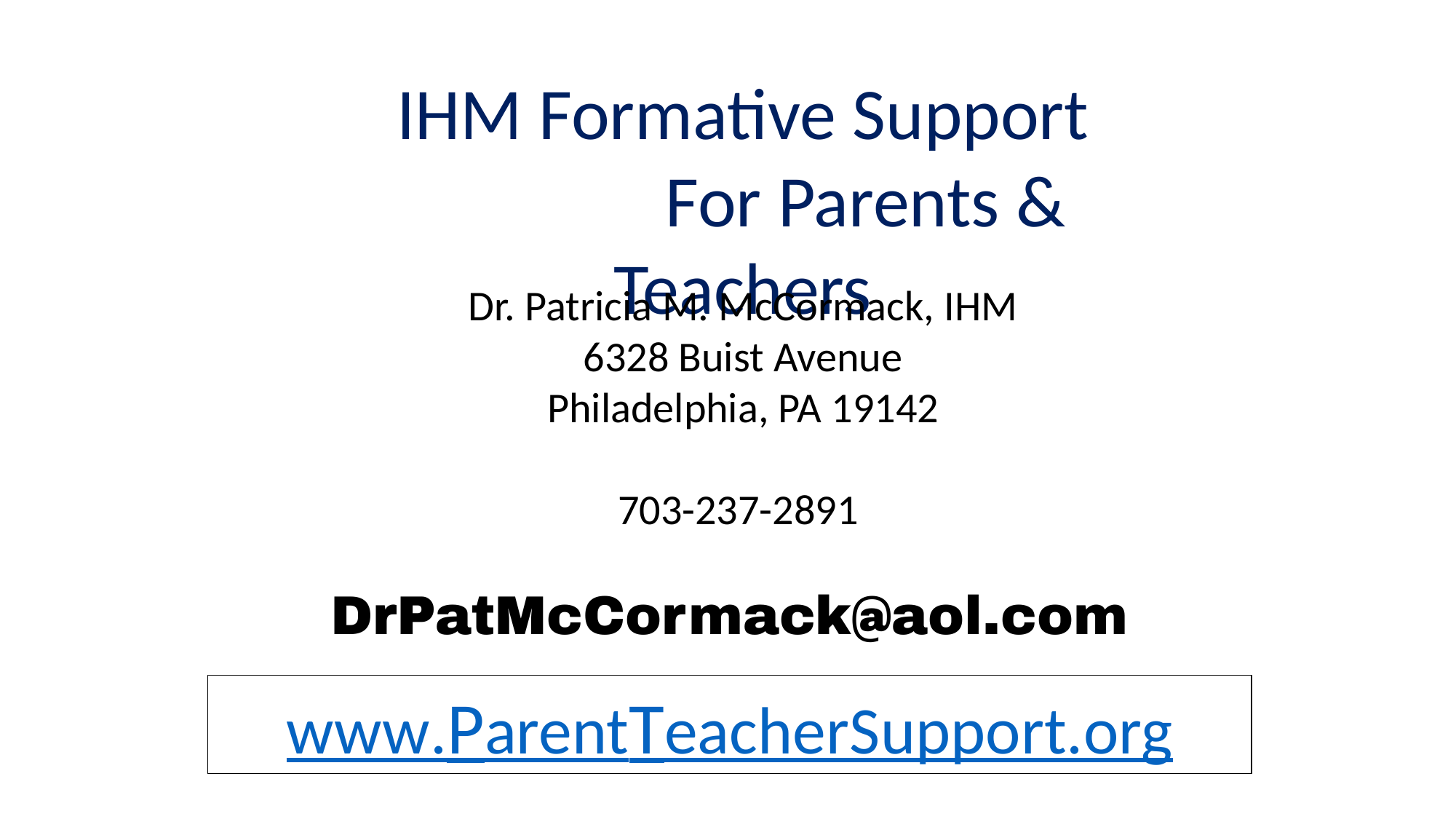

IHM Formative Support                For Parents & Teachers
Dr. Patricia M. McCormack, IHM
6328 Buist Avenue
Philadelphia, PA 19142

703-237-2891
DrPatMcCormack@aol.com
www.ParentTeacherSupport.org